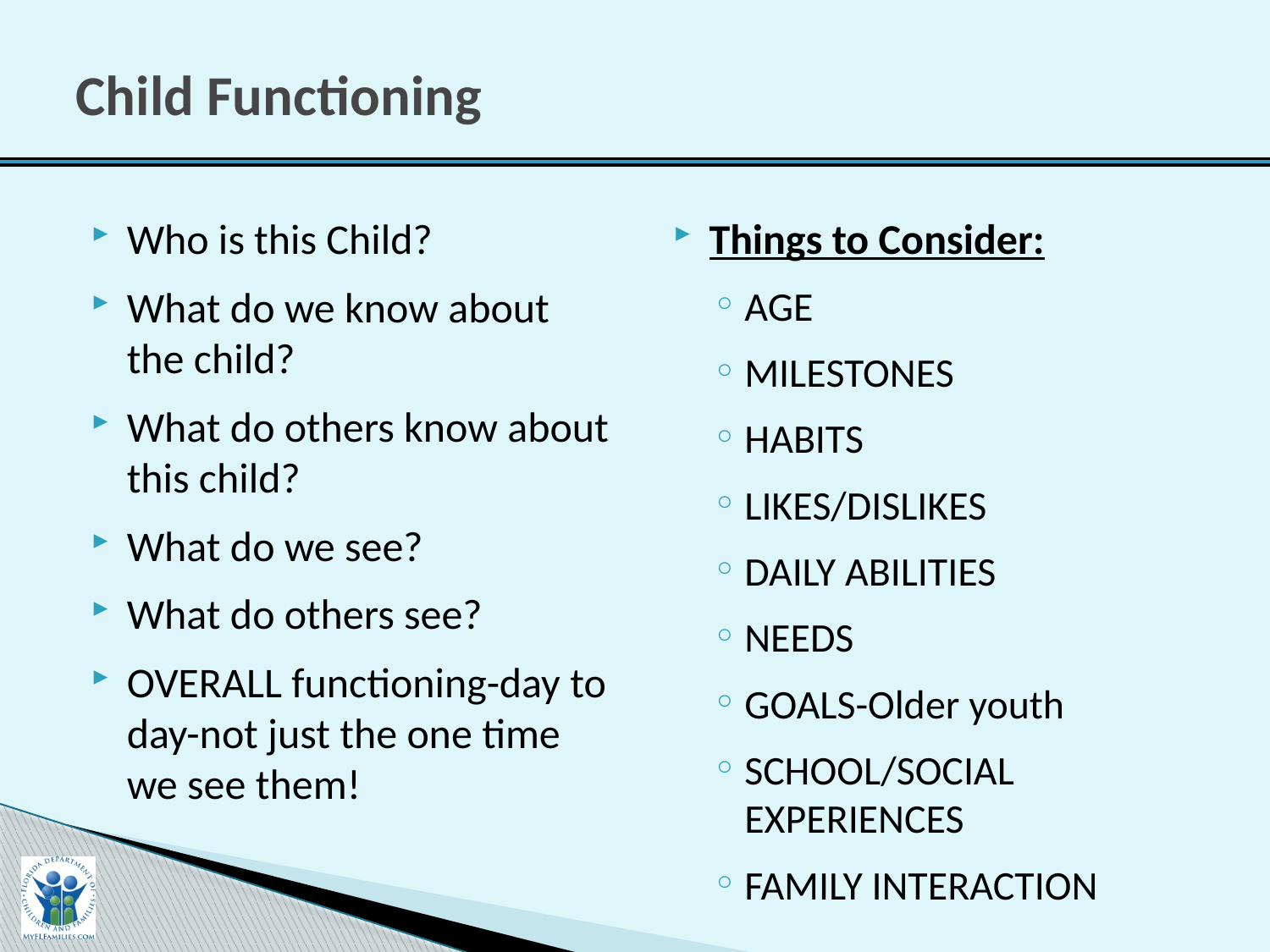

# Child Functioning
Who is this Child?
What do we know about the child?
What do others know about this child?
What do we see?
What do others see?
OVERALL functioning-day to day-not just the one time we see them!
Things to Consider:
AGE
MILESTONES
HABITS
LIKES/DISLIKES
DAILY ABILITIES
NEEDS
GOALS-Older youth
SCHOOL/SOCIAL EXPERIENCES
FAMILY INTERACTION